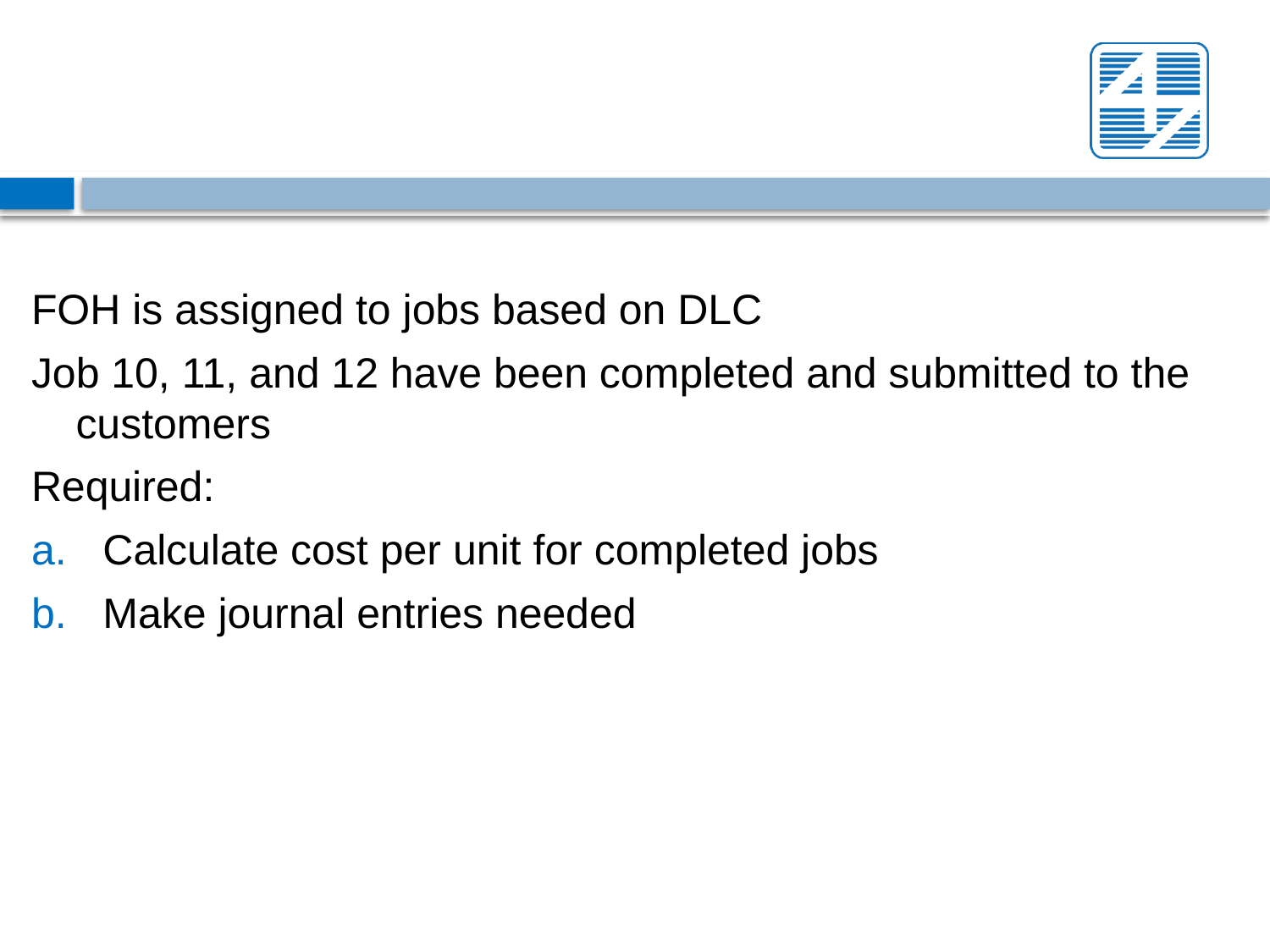

FOH is assigned to jobs based on DLC
Job 10, 11, and 12 have been completed and submitted to the customers
Required:
Calculate cost per unit for completed jobs
Make journal entries needed